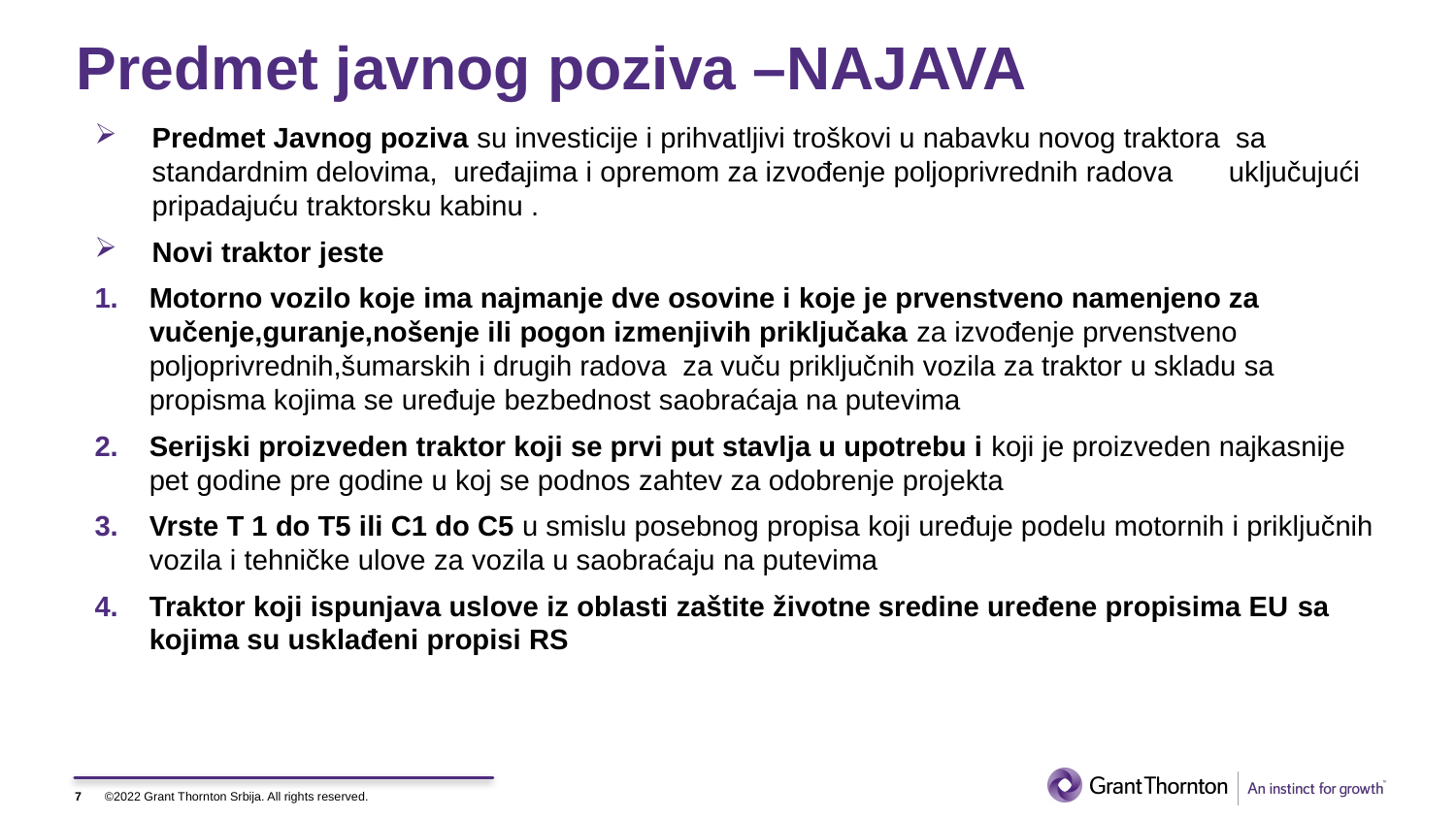

# Predmet javnog poziva –NAJAVA
Predmet Javnog poziva su investicije i prihvatljivi troškovi u nabavku novog traktora  sa standardnim delovima,  uređajima i opremom za izvođenje poljoprivrednih radova       uključujući pripadajuću traktorsku kabinu .
Novi traktor jeste
Motorno vozilo koje ima najmanje dve osovine i koje je prvenstveno namenjeno za vučenje,guranje,nošenje ili pogon izmenjivih priključaka za izvođenje prvenstveno poljoprivrednih,šumarskih i drugih radova  za vuču priključnih vozila za traktor u skladu sa propisma kojima se uređuje bezbednost saobraćaja na putevima
Serijski proizveden traktor koji se prvi put stavlja u upotrebu i koji je proizveden najkasnije pet godine pre godine u koj se podnos zahtev za odobrenje projekta
Vrste T 1 do T5 ili C1 do C5 u smislu posebnog propisa koji uređuje podelu motornih i priključnih vozila i tehničke ulove za vozila u saobraćaju na putevima
Traktor koji ispunjava uslove iz oblasti zaštite životne sredine uređene propisima EU sa kojima su usklađeni propisi RS

7